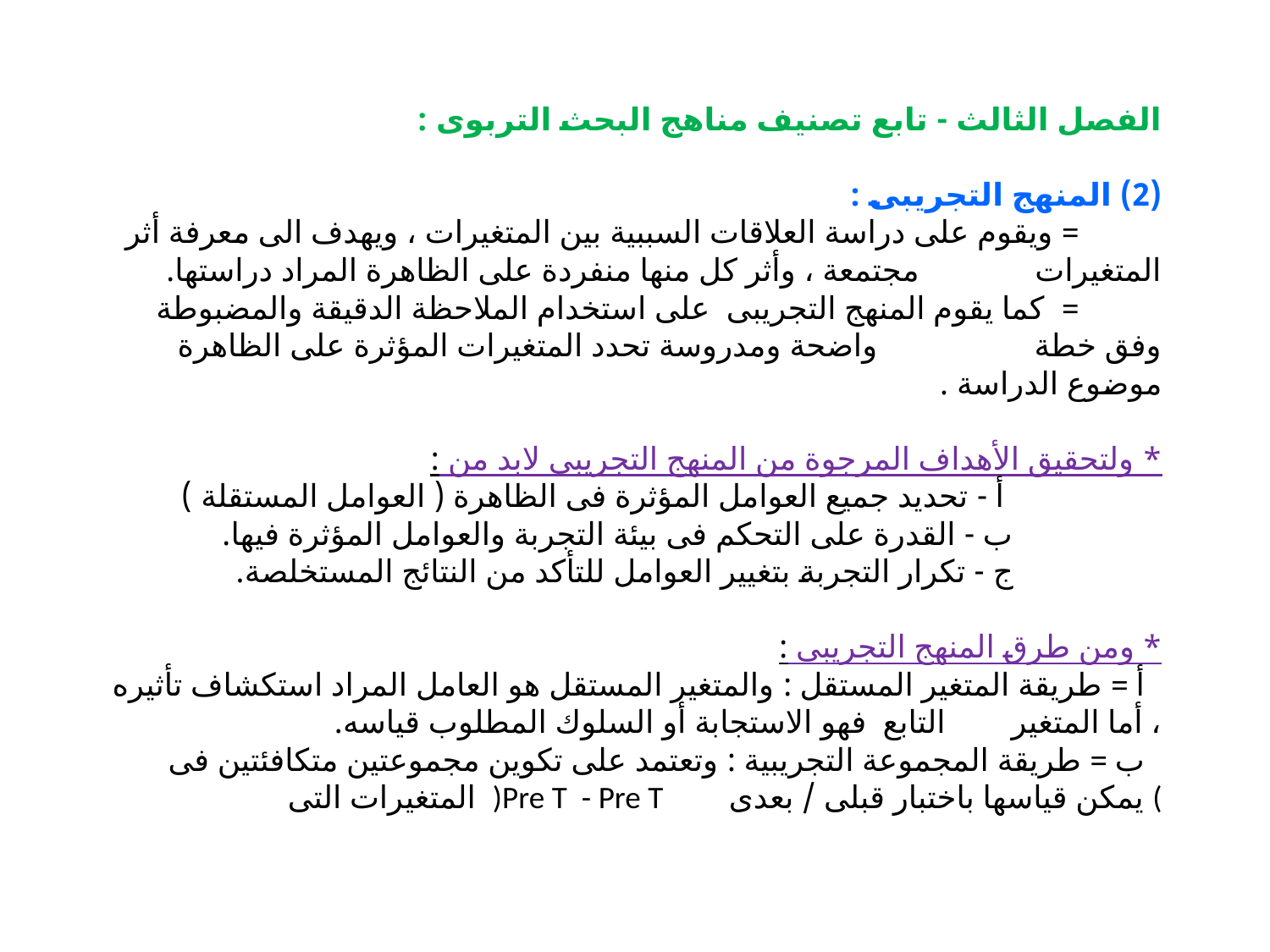

# الفصل الثالث - تابع تصنيف مناهج البحث التربوى : (2) المنهج التجريبى : = ويقوم على دراسة العلاقات السببية بين المتغيرات ، ويهدف الى معرفة أثر المتغيرات              مجتمعة ، وأثر كل منها منفردة على الظاهرة المراد دراستها. =  كما يقوم المنهج التجريبى  على استخدام الملاحظة الدقيقة والمضبوطة وفق خطة                   واضحة ومدروسة تحدد المتغيرات المؤثرة على الظاهرة موضوع الدراسة . * ولتحقيق الأهداف المرجوة من المنهج التجريبى لابد من : أ - تحديد جميع العوامل المؤثرة فى الظاهرة ( العوامل المستقلة ) ب - القدرة على التحكم فى بيئة التجربة والعوامل المؤثرة فيها. ج - تكرار التجربة بتغيير العوامل للتأكد من النتائج المستخلصة. * ومن طرق المنهج التجريبى : أ = طريقة المتغير المستقل : والمتغير المستقل هو العامل المراد استكشاف تأثيره ، أما المتغير        التابع  فهو الاستجابة أو السلوك المطلوب قياسه. ب = طريقة المجموعة التجريبية : وتعتمد على تكوين مجموعتين متكافئتين فى المتغيرات التى  )Pre T  - Pre T         يمكن قياسها باختبار قبلى / بعدى (